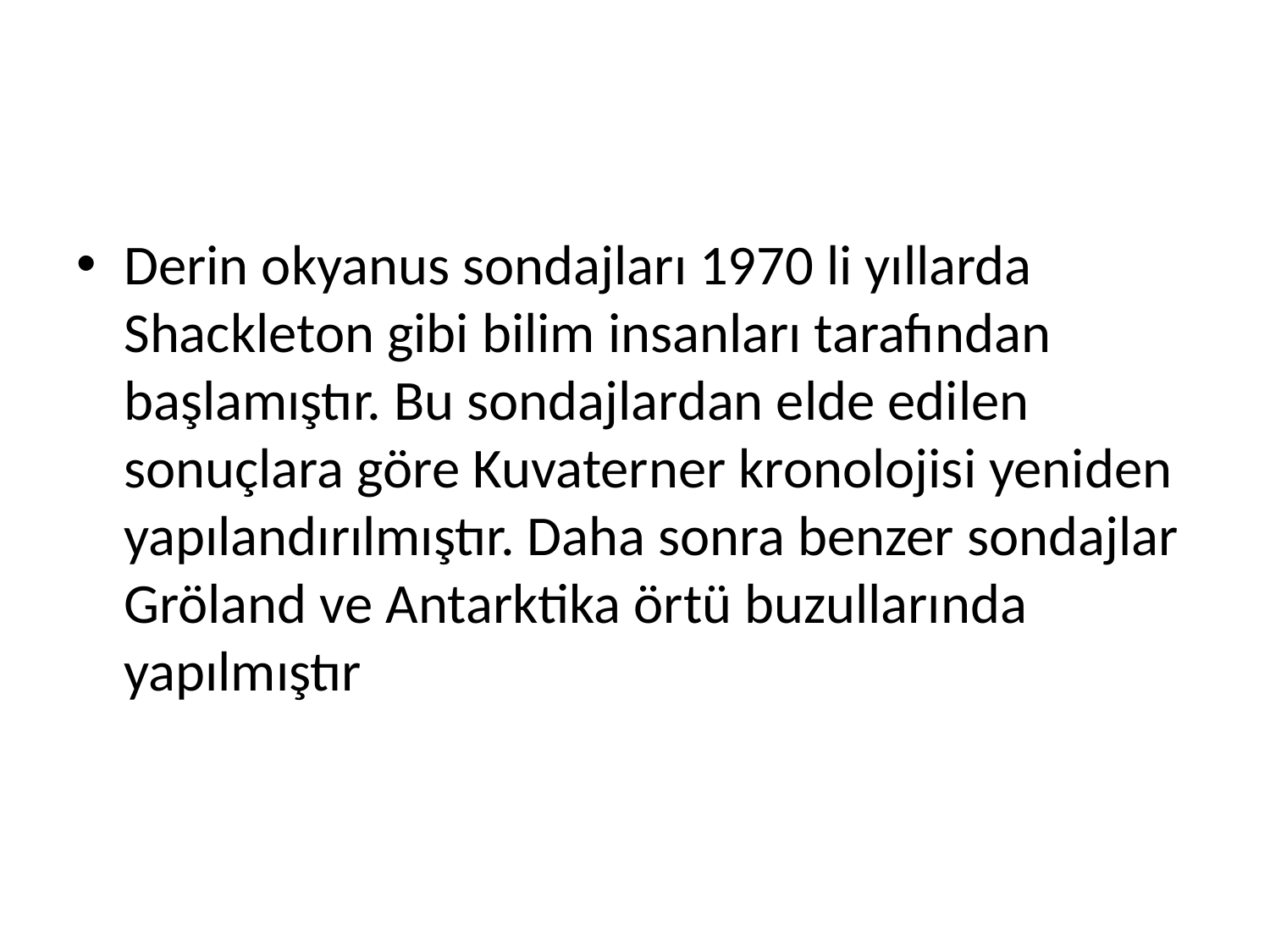

Derin okyanus sondajları 1970 li yıllarda Shackleton gibi bilim insanları tarafından başlamıştır. Bu sondajlardan elde edilen sonuçlara göre Kuvaterner kronolojisi yeniden yapılandırılmıştır. Daha sonra benzer sondajlar Gröland ve Antarktika örtü buzullarında yapılmıştır